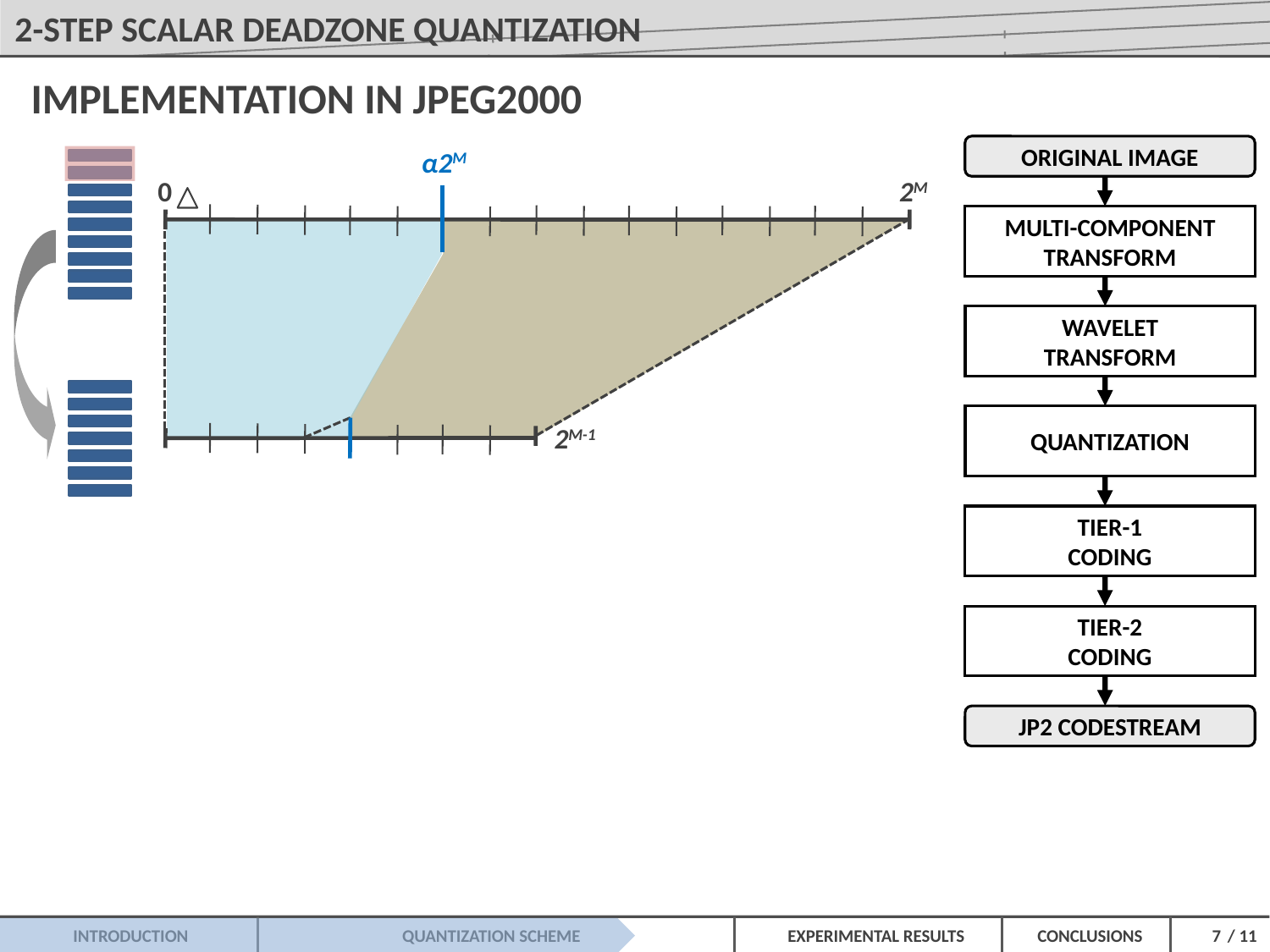

2-STEP SCALAR DEADZONE QUANTIZATION
IMPLEMENTATION IN JPEG2000
ORIGINAL IMAGE
α2M

2M
0

MULTI-COMPONENT
TRANSFORM

WAVELET
TRANSFORM

QUANTIZATION

2M-1

TIER-1
CODING

TIER-2
CODING

JP2 CODESTREAM

7